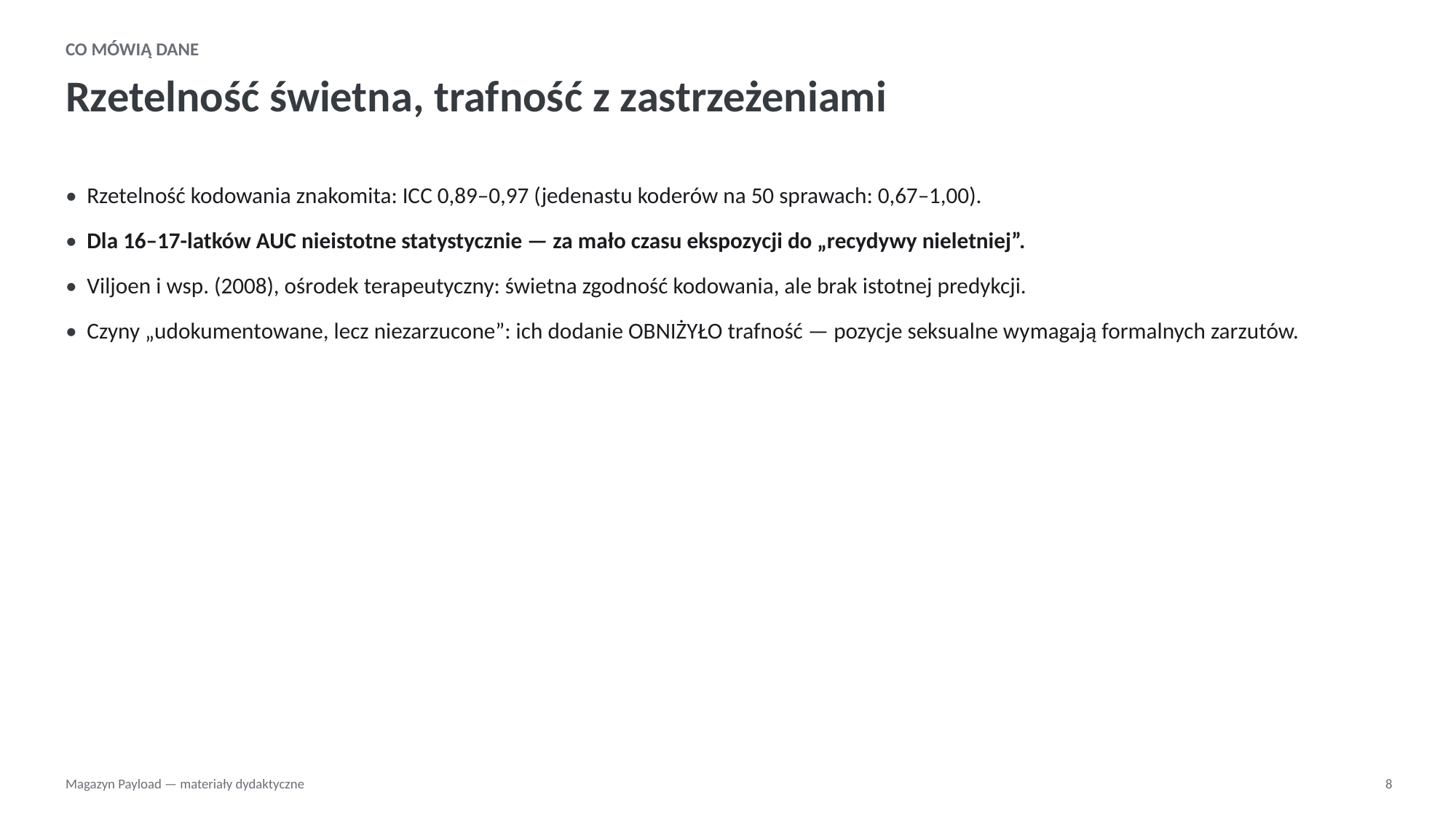

CO MÓWIĄ DANE
Rzetelność świetna, trafność z zastrzeżeniami
•  Rzetelność kodowania znakomita: ICC 0,89–0,97 (jedenastu koderów na 50 sprawach: 0,67–1,00).
•  Dla 16–17-latków AUC nieistotne statystycznie — za mało czasu ekspozycji do „recydywy nieletniej”.
•  Viljoen i wsp. (2008), ośrodek terapeutyczny: świetna zgodność kodowania, ale brak istotnej predykcji.
•  Czyny „udokumentowane, lecz niezarzucone”: ich dodanie OBNIŻYŁO trafność — pozycje seksualne wymagają formalnych zarzutów.
Magazyn Payload — materiały dydaktyczne
8